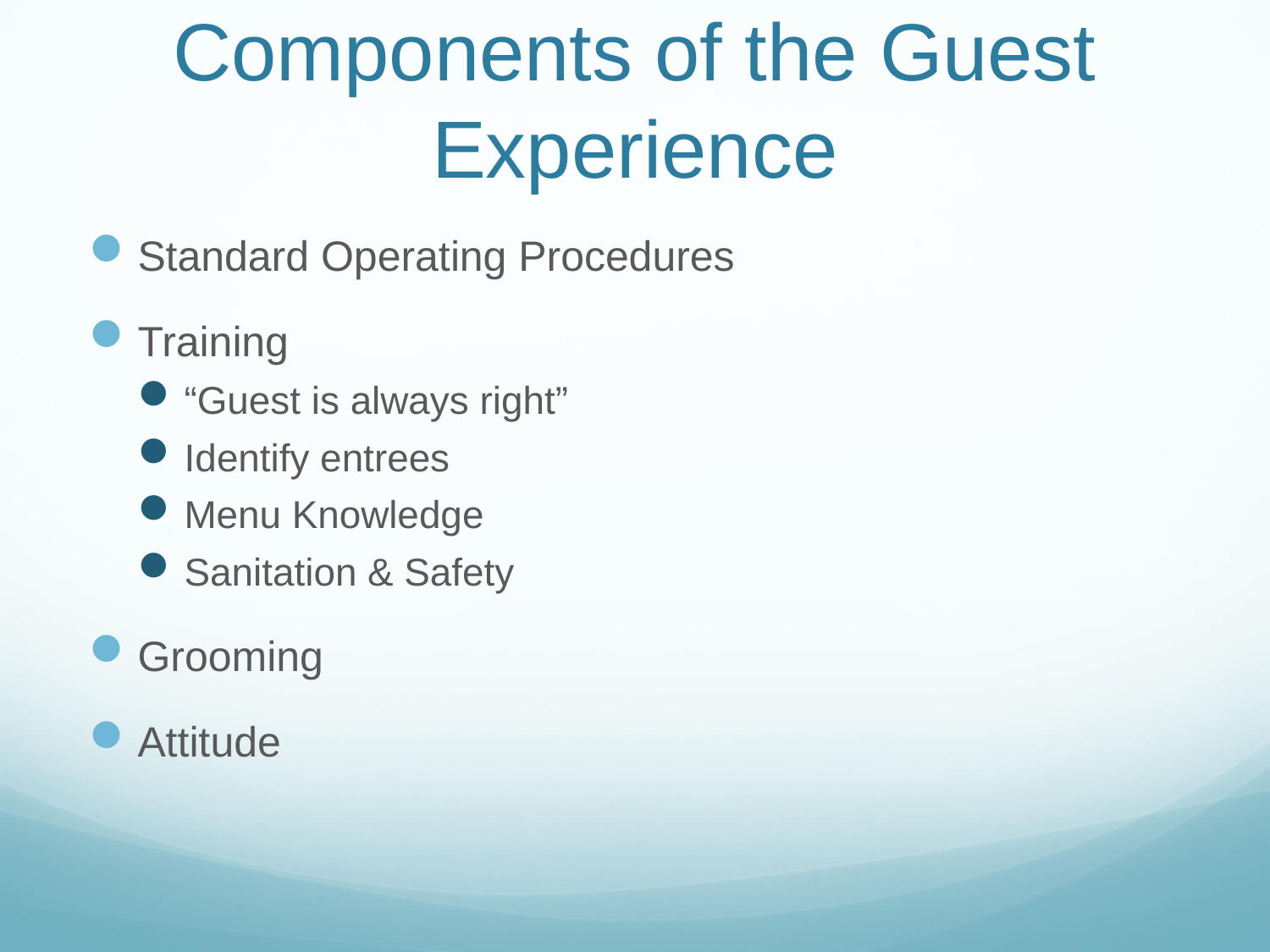

# Components of the Guest Experience
Standard Operating Procedures
Training
“Guest is always right”
Identify entrees
Menu Knowledge
Sanitation & Safety
Grooming
Attitude